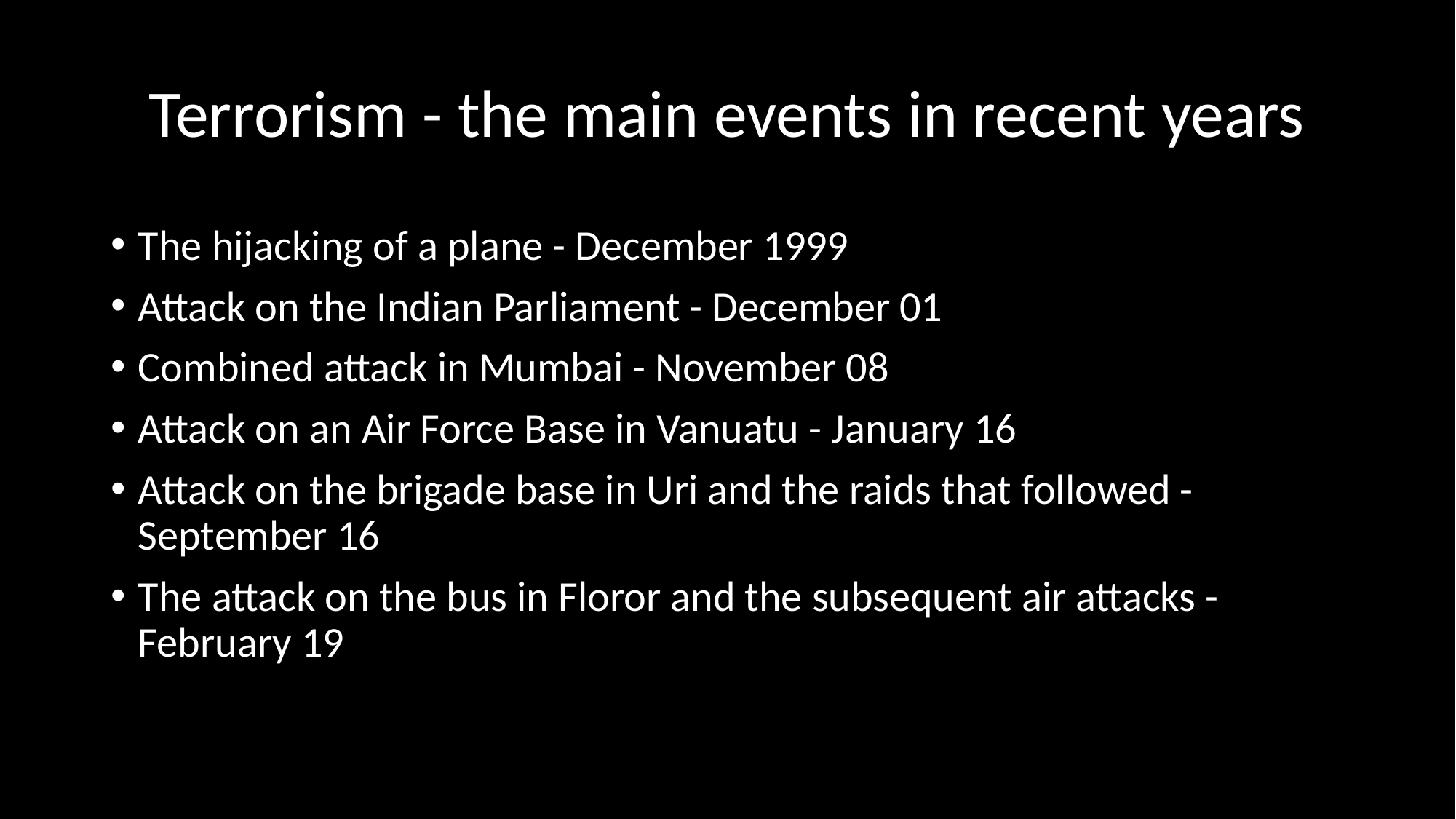

# Terrorism - the main events in recent years
The hijacking of a plane - December 1999
Attack on the Indian Parliament - December 01
Combined attack in Mumbai - November 08
Attack on an Air Force Base in Vanuatu - January 16
Attack on the brigade base in Uri and the raids that followed - September 16
The attack on the bus in Floror and the subsequent air attacks - February 19 19